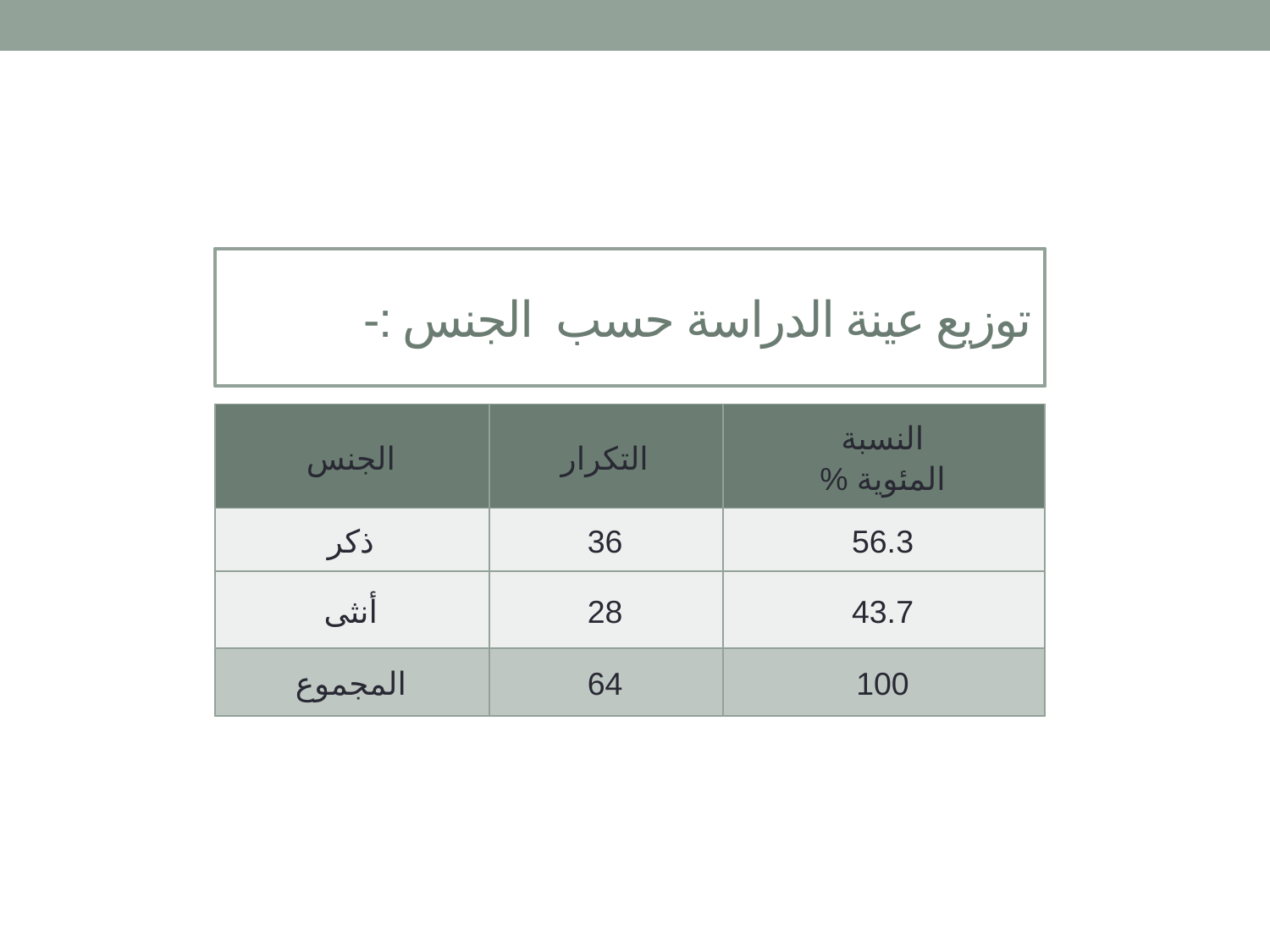

# توزيع عينة الدراسة حسب  الجنس :-
| الجنس | التكرار | النسبة المئوية % |
| --- | --- | --- |
| ذكر | 36 | 56.3 |
| أنثى | 28 | 43.7 |
| المجموع | 64 | 100 |